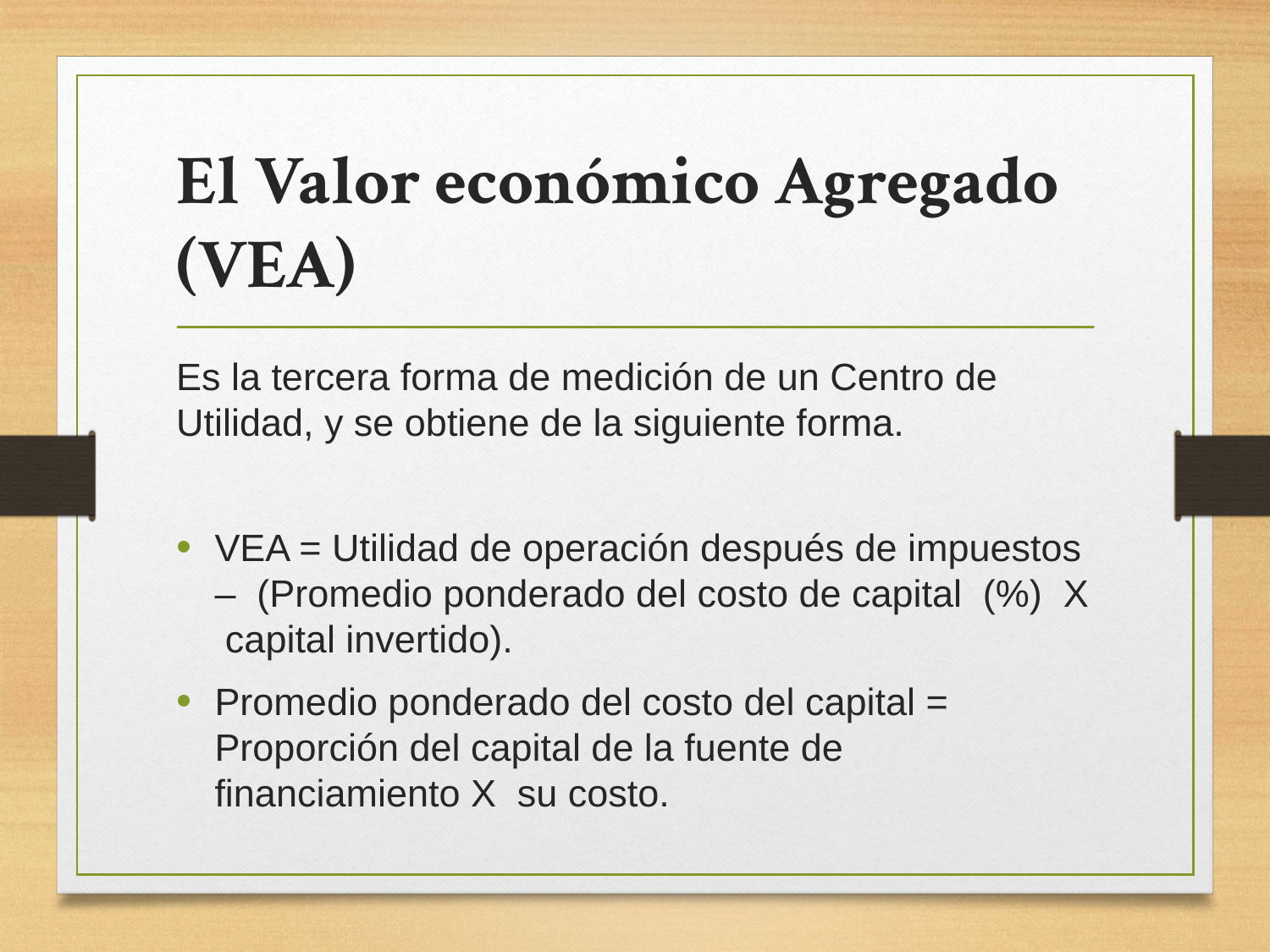

# El Valor económico Agregado  (VEA)
Es la tercera forma de medición de un Centro de Utilidad, y se obtiene de la siguiente forma.

VEA = Utilidad de operación después de impuestos  –  (Promedio ponderado del costo de capital  (%)  X  capital invertido).
Promedio ponderado del costo del capital = Proporción del capital de la fuente de financiamiento X  su costo.